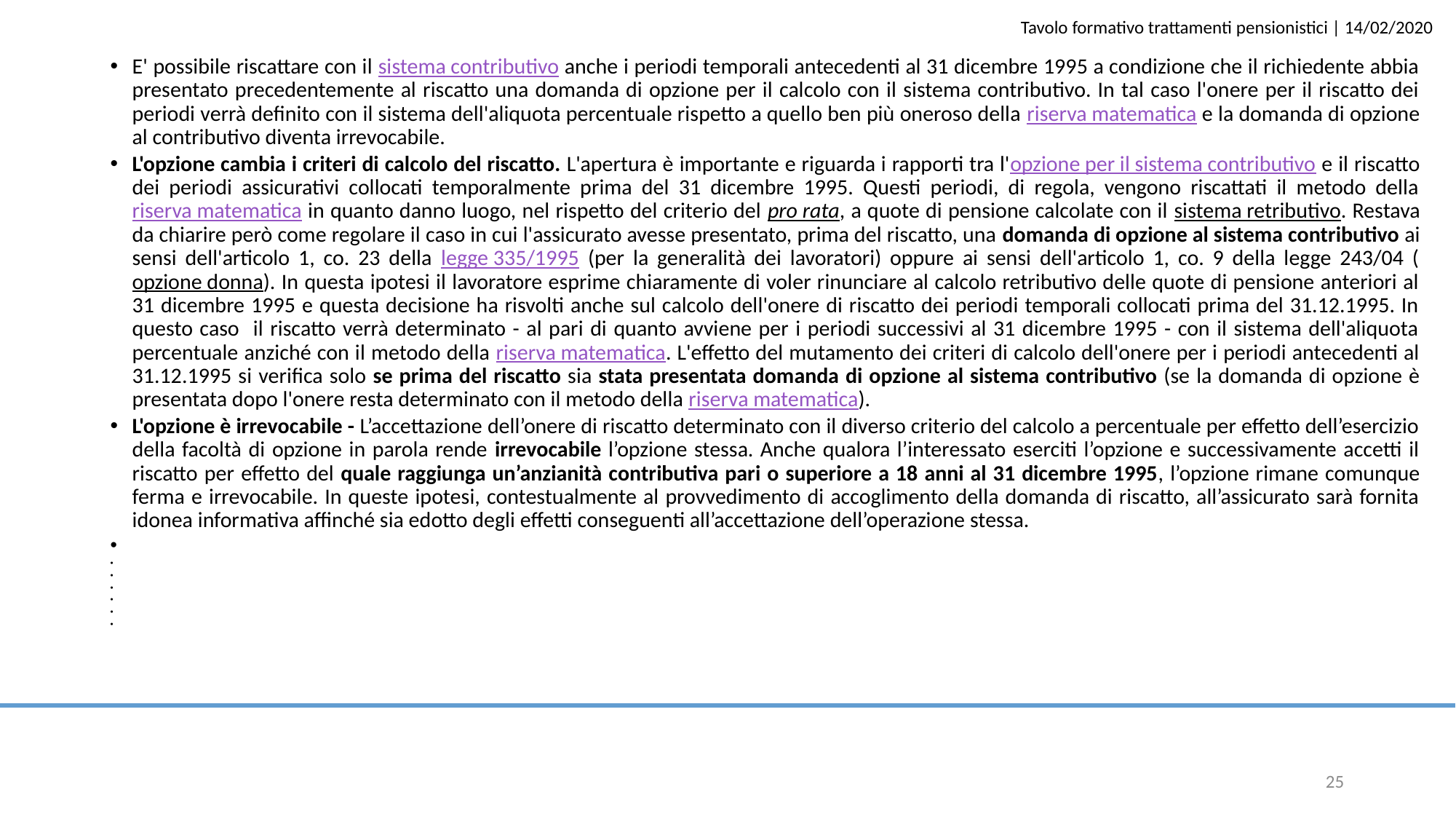

Tavolo formativo trattamenti pensionistici | 14/02/2020
E' possibile riscattare con il sistema contributivo anche i periodi temporali antecedenti al 31 dicembre 1995 a condizione che il richiedente abbia presentato precedentemente al riscatto una domanda di opzione per il calcolo con il sistema contributivo. In tal caso l'onere per il riscatto dei periodi verrà definito con il sistema dell'aliquota percentuale rispetto a quello ben più oneroso della riserva matematica e la domanda di opzione al contributivo diventa irrevocabile.
L'opzione cambia i criteri di calcolo del riscatto. L'apertura è importante e riguarda i rapporti tra l'opzione per il sistema contributivo e il riscatto dei periodi assicurativi collocati temporalmente prima del 31 dicembre 1995. Questi periodi, di regola, vengono riscattati il metodo della riserva matematica in quanto danno luogo, nel rispetto del criterio del pro rata, a quote di pensione calcolate con il sistema retributivo. Restava da chiarire però come regolare il caso in cui l'assicurato avesse presentato, prima del riscatto, una domanda di opzione al sistema contributivo ai sensi dell'articolo 1, co. 23 della legge 335/1995 (per la generalità dei lavoratori) oppure ai sensi dell'articolo 1, co. 9 della legge 243/04 (opzione donna). In questa ipotesi il lavoratore esprime chiaramente di voler rinunciare al calcolo retributivo delle quote di pensione anteriori al 31 dicembre 1995 e questa decisione ha risvolti anche sul calcolo dell'onere di riscatto dei periodi temporali collocati prima del 31.12.1995. In questo caso  il riscatto verrà determinato - al pari di quanto avviene per i periodi successivi al 31 dicembre 1995 - con il sistema dell'aliquota percentuale anziché con il metodo della riserva matematica. L'effetto del mutamento dei criteri di calcolo dell'onere per i periodi antecedenti al 31.12.1995 si verifica solo se prima del riscatto sia stata presentata domanda di opzione al sistema contributivo (se la domanda di opzione è presentata dopo l'onere resta determinato con il metodo della riserva matematica).
L'opzione è irrevocabile - L’accettazione dell’onere di riscatto determinato con il diverso criterio del calcolo a percentuale per effetto dell’esercizio della facoltà di opzione in parola rende irrevocabile l’opzione stessa. Anche qualora l’interessato eserciti l’opzione e successivamente accetti il riscatto per effetto del quale raggiunga un’anzianità contributiva pari o superiore a 18 anni al 31 dicembre 1995, l’opzione rimane comunque ferma e irrevocabile. In queste ipotesi, contestualmente al provvedimento di accoglimento della domanda di riscatto, all’assicurato sarà fornita idonea informativa affinché sia edotto degli effetti conseguenti all’accettazione dell’operazione stessa.

25